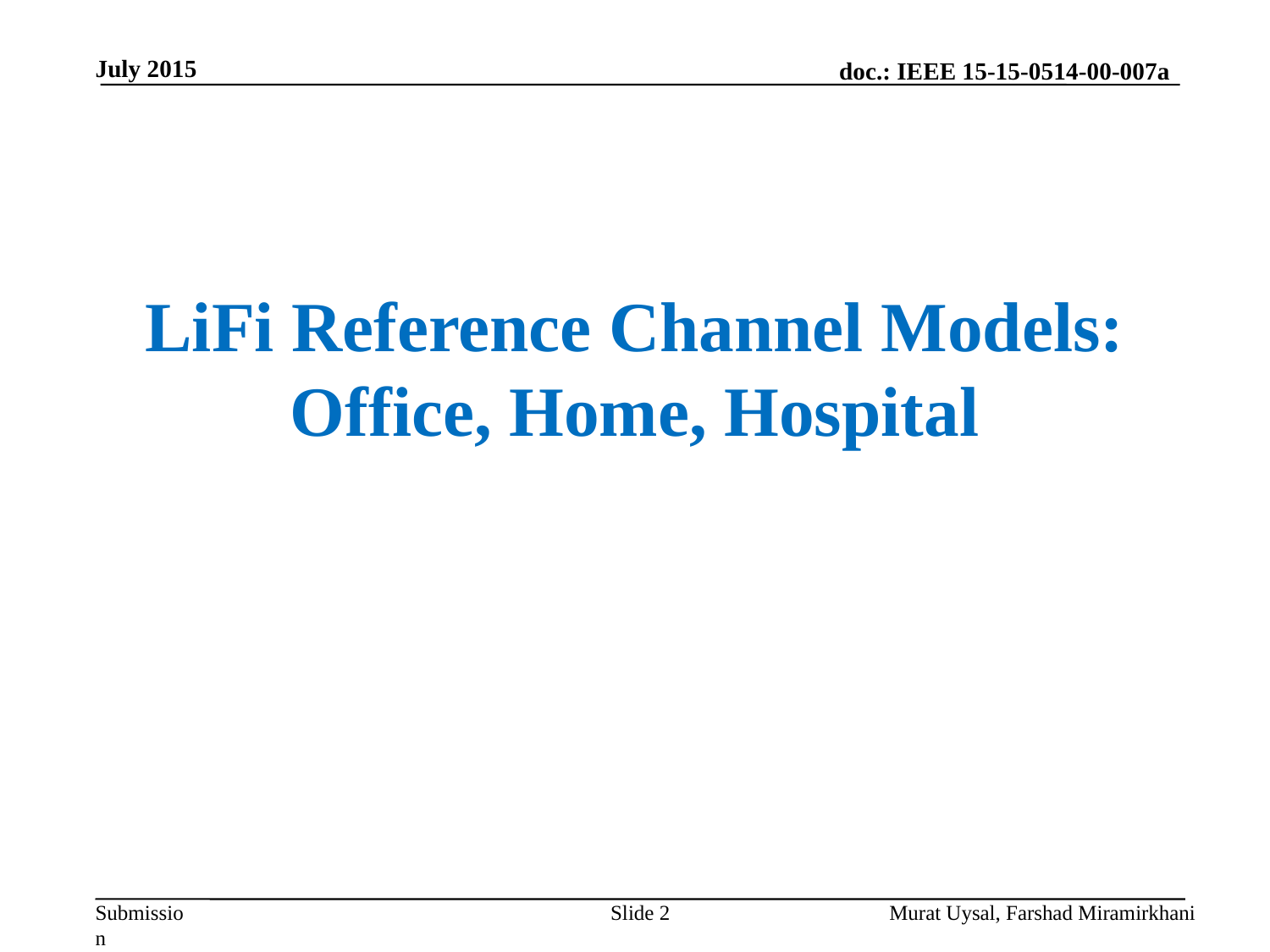

July 2015
LiFi Reference Channel Models: Office, Home, Hospital
Slide 2
Murat Uysal, Farshad Miramirkhani